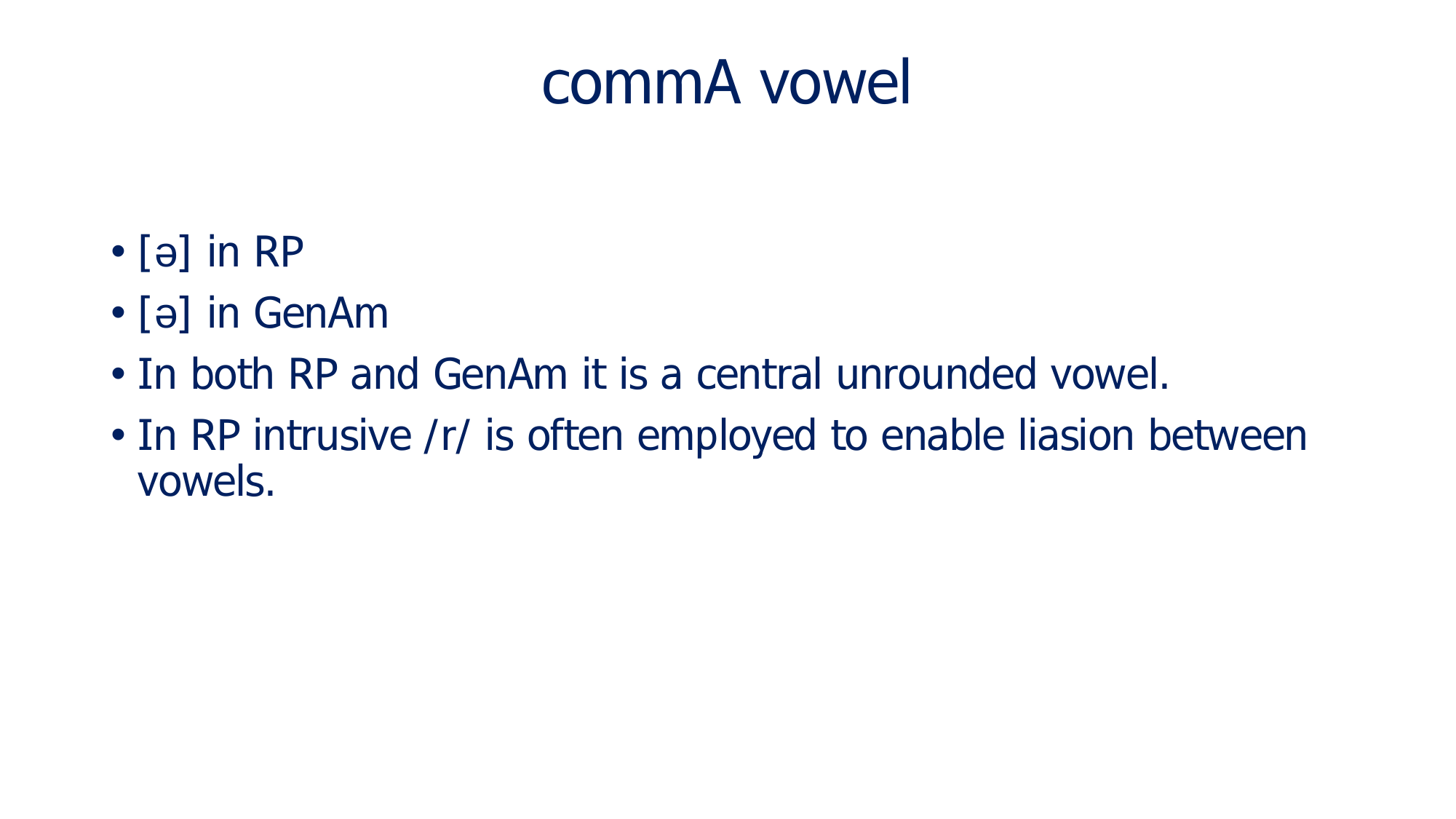

# commA vowel

[ə] in RP
[ə] in GenAm
In both RP and GenAm it is a central unrounded vowel.
In RP intrusive /r/ is often employed to enable liasion between vowels.